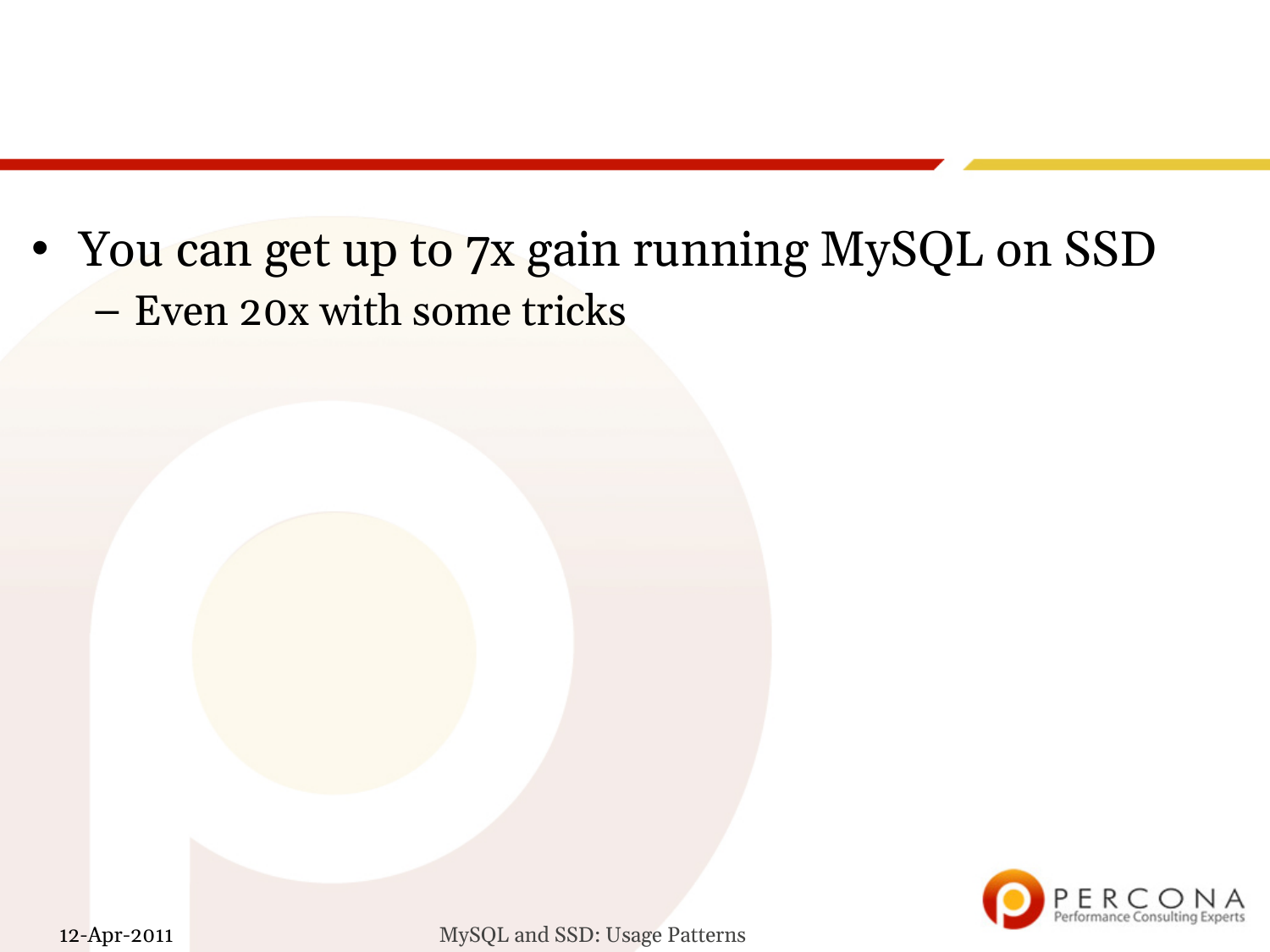

#
You can get up to 7x gain running MySQL on SSD
Even 20x with some tricks
MySQL and SSD: Usage Patterns
12-Apr-2011